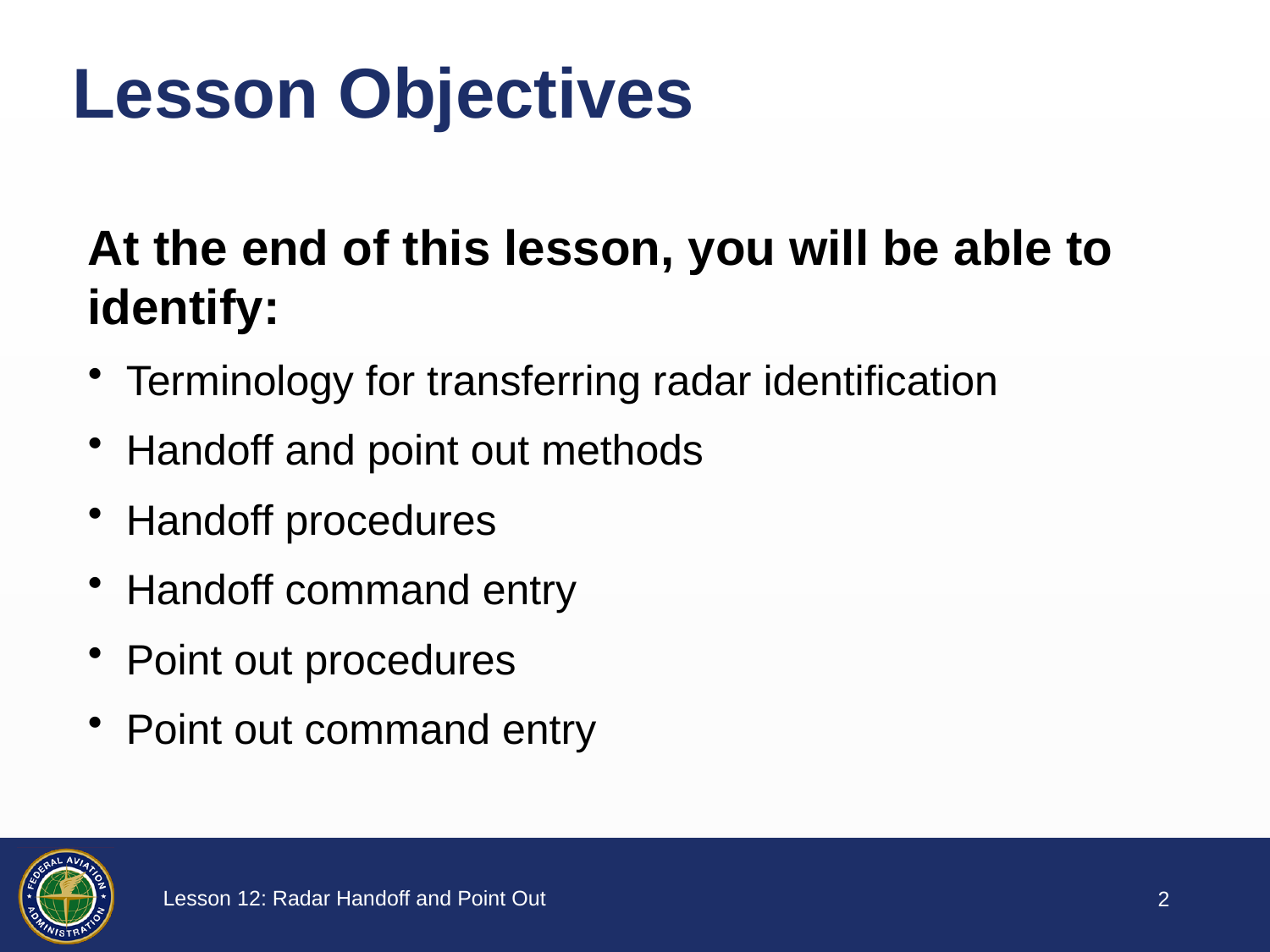

# Lesson Objectives
At the end of this lesson, you will be able to identify:
Terminology for transferring radar identification
Handoff and point out methods
Handoff procedures
Handoff command entry
Point out procedures
Point out command entry